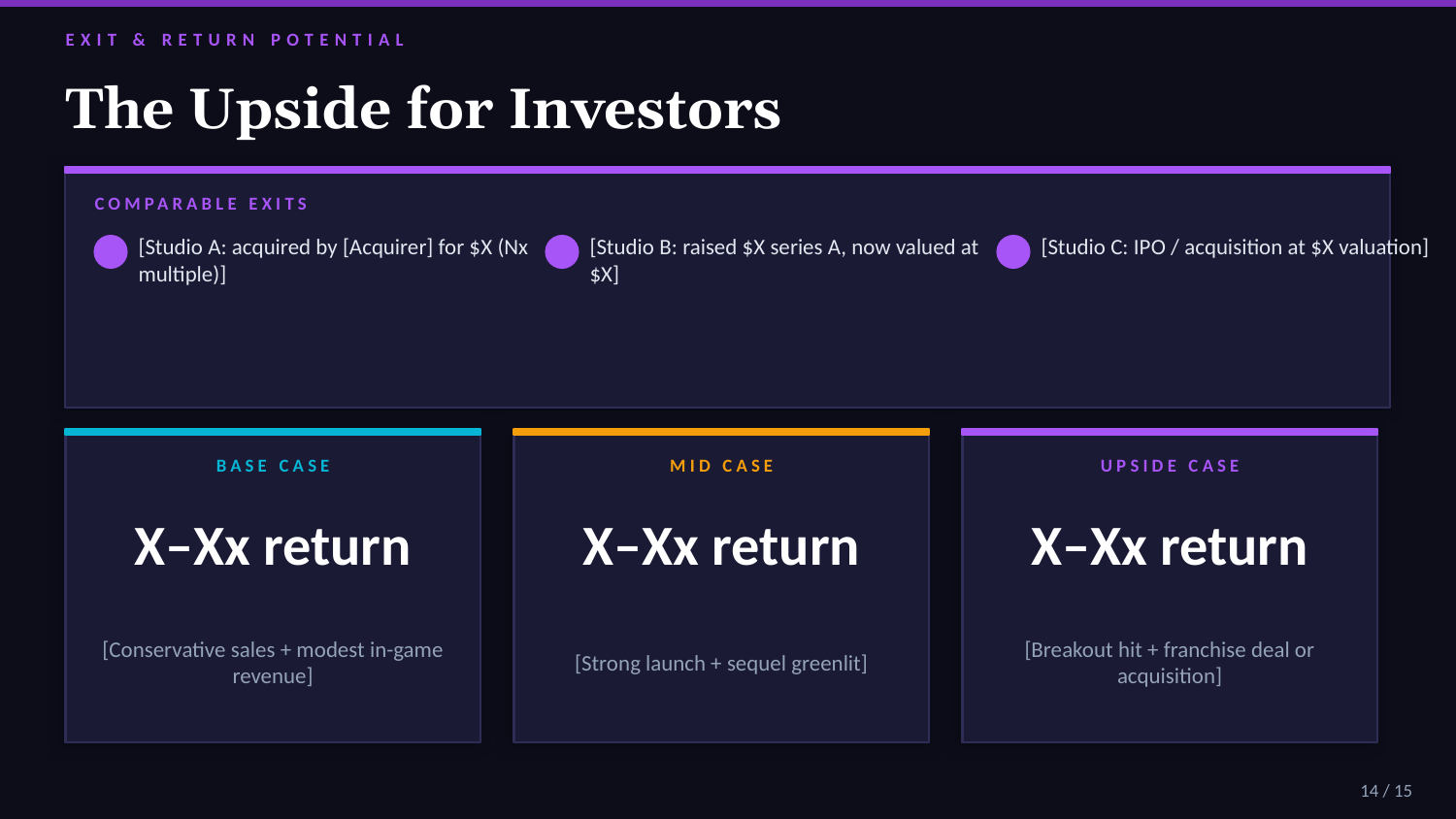

EXIT & RETURN POTENTIAL
The Upside for Investors

COMPARABLE EXITS
[Studio A: acquired by [Acquirer] for $X (Nx multiple)]
[Studio B: raised $X series A, now valued at $X]
[Studio C: IPO / acquisition at $X valuation]

BASE CASE
MID CASE
UPSIDE CASE
X–Xx return
X–Xx return
X–Xx return
[Conservative sales + modest in-game revenue]
[Strong launch + sequel greenlit]
[Breakout hit + franchise deal or acquisition]
14 / 15